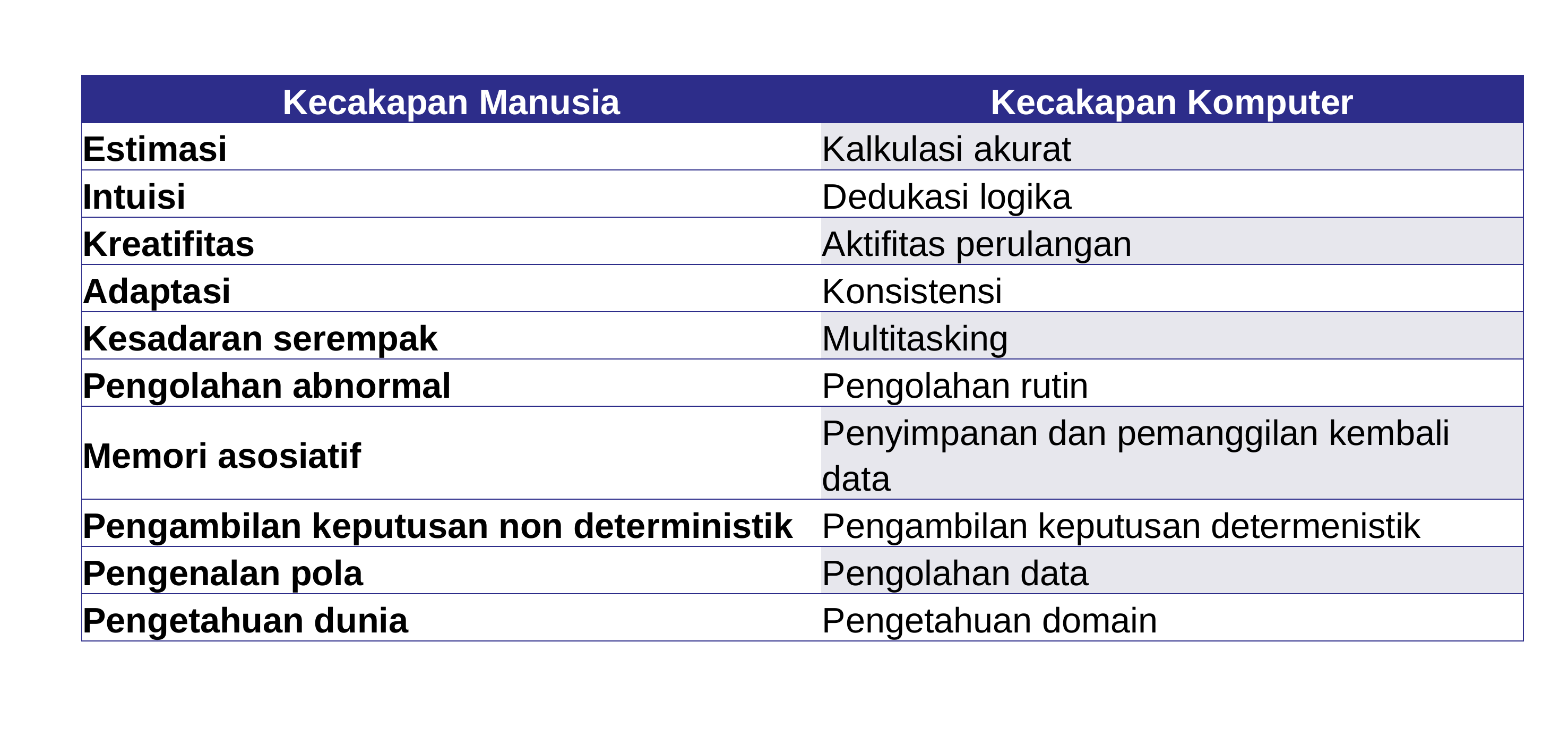

| Kecakapan Manusia | Kecakapan Komputer |
| --- | --- |
| Estimasi | Kalkulasi akurat |
| Intuisi | Dedukasi logika |
| Kreatifitas | Aktifitas perulangan |
| Adaptasi | Konsistensi |
| Kesadaran serempak | Multitasking |
| Pengolahan abnormal | Pengolahan rutin |
| Memori asosiatif | Penyimpanan dan pemanggilan kembali data |
| Pengambilan keputusan non deterministik | Pengambilan keputusan determenistik |
| Pengenalan pola | Pengolahan data |
| Pengetahuan dunia | Pengetahuan domain |